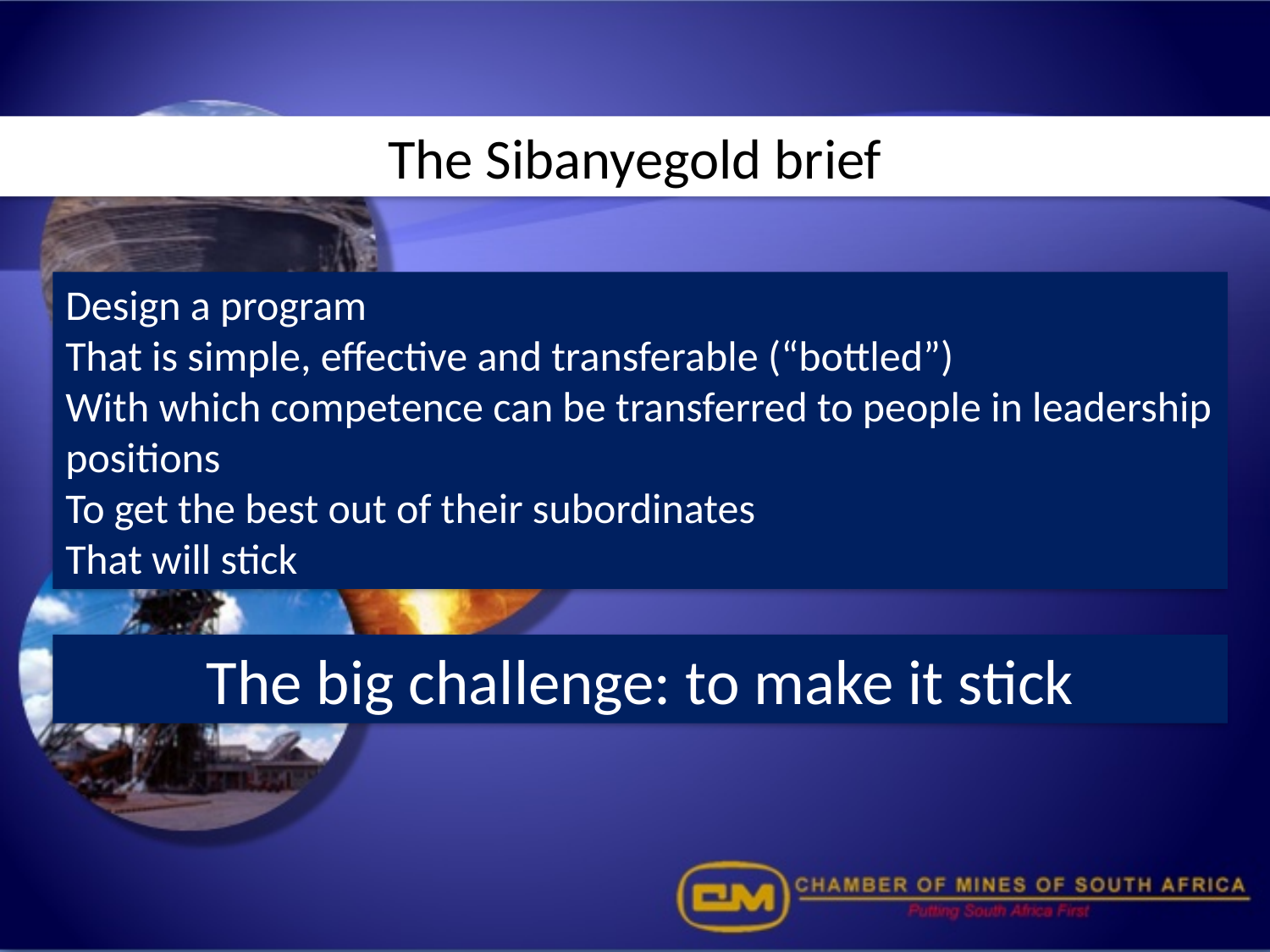

The Sibanyegold brief
Design a program
That is simple, effective and transferable (“bottled”)
With which competence can be transferred to people in leadership positions
To get the best out of their subordinates
That will stick
#
The big challenge: to make it stick